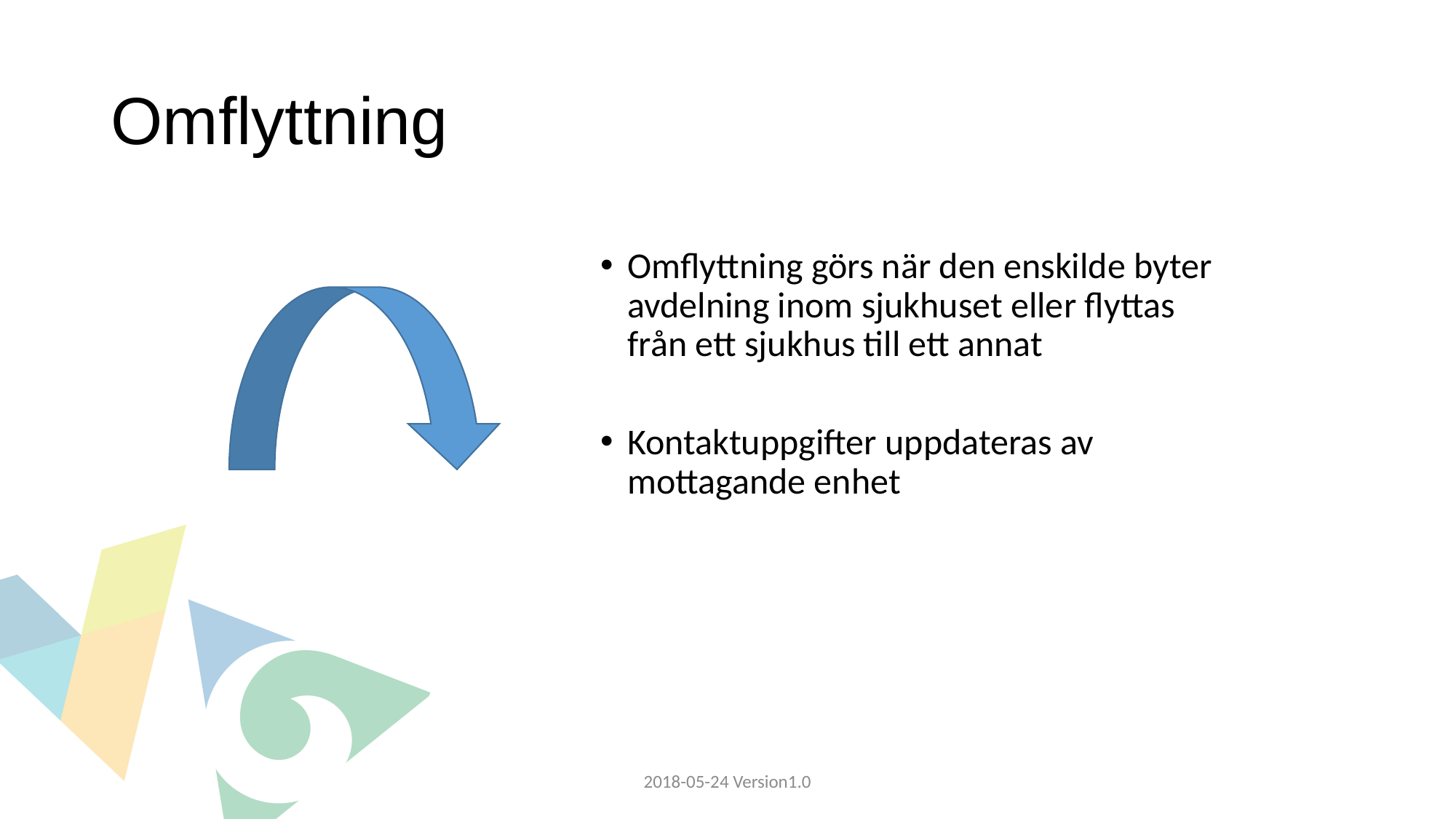

# Omflyttning
Omflyttning görs när den enskilde byter avdelning inom sjukhuset eller flyttas från ett sjukhus till ett annat
Kontaktuppgifter uppdateras av mottagande enhet

2018-05-24 Version1.0